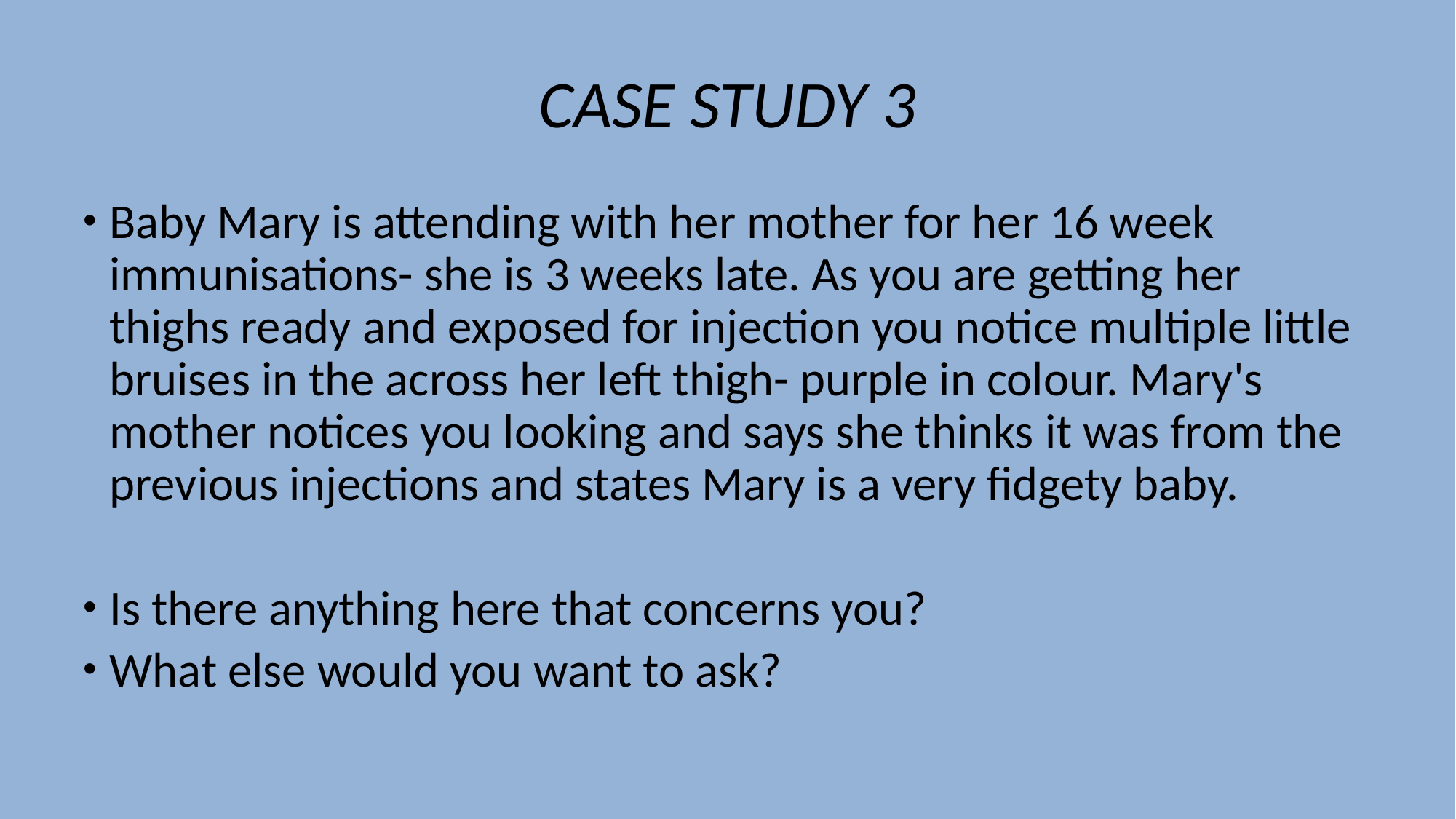

Case study 3
Baby Mary is attending with her mother for her 16 week immunisations- she is 3 weeks late. As you are getting her thighs ready and exposed for injection you notice multiple little bruises in the across her left thigh- purple in colour. Mary's mother notices you looking and says she thinks it was from the previous injections and states Mary is a very fidgety baby.

Is there anything here that concerns you?
What else would you want to ask?